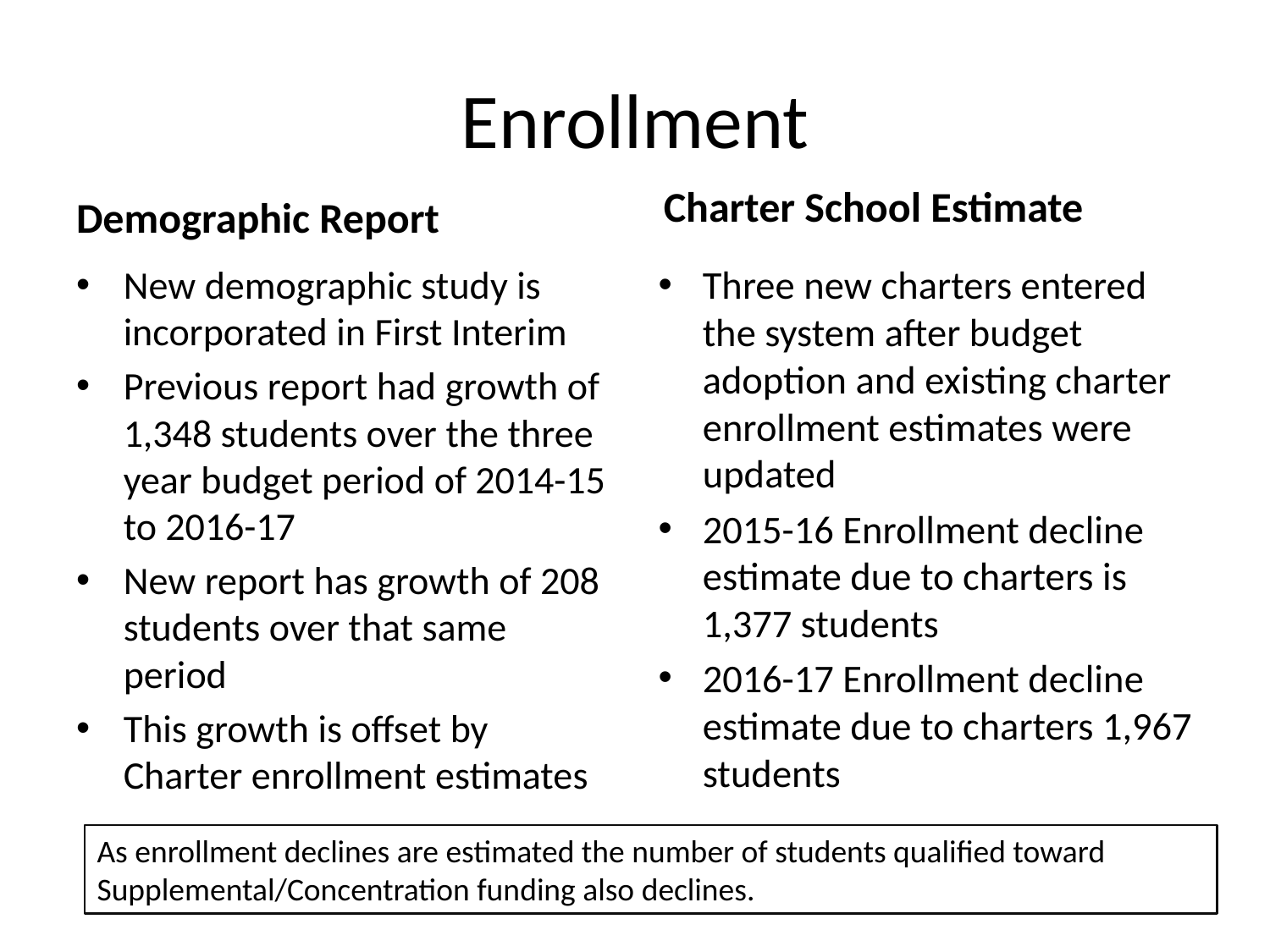

# Enrollment
Charter School Estimate
Demographic Report
New demographic study is incorporated in First Interim
Previous report had growth of 1,348 students over the three year budget period of 2014-15 to 2016-17
New report has growth of 208 students over that same period
This growth is offset by Charter enrollment estimates

Three new charters entered the system after budget adoption and existing charter enrollment estimates were updated
2015-16 Enrollment decline estimate due to charters is 1,377 students
2016-17 Enrollment decline estimate due to charters 1,967 students

As enrollment declines are estimated the number of students qualified toward Supplemental/Concentration funding also declines.